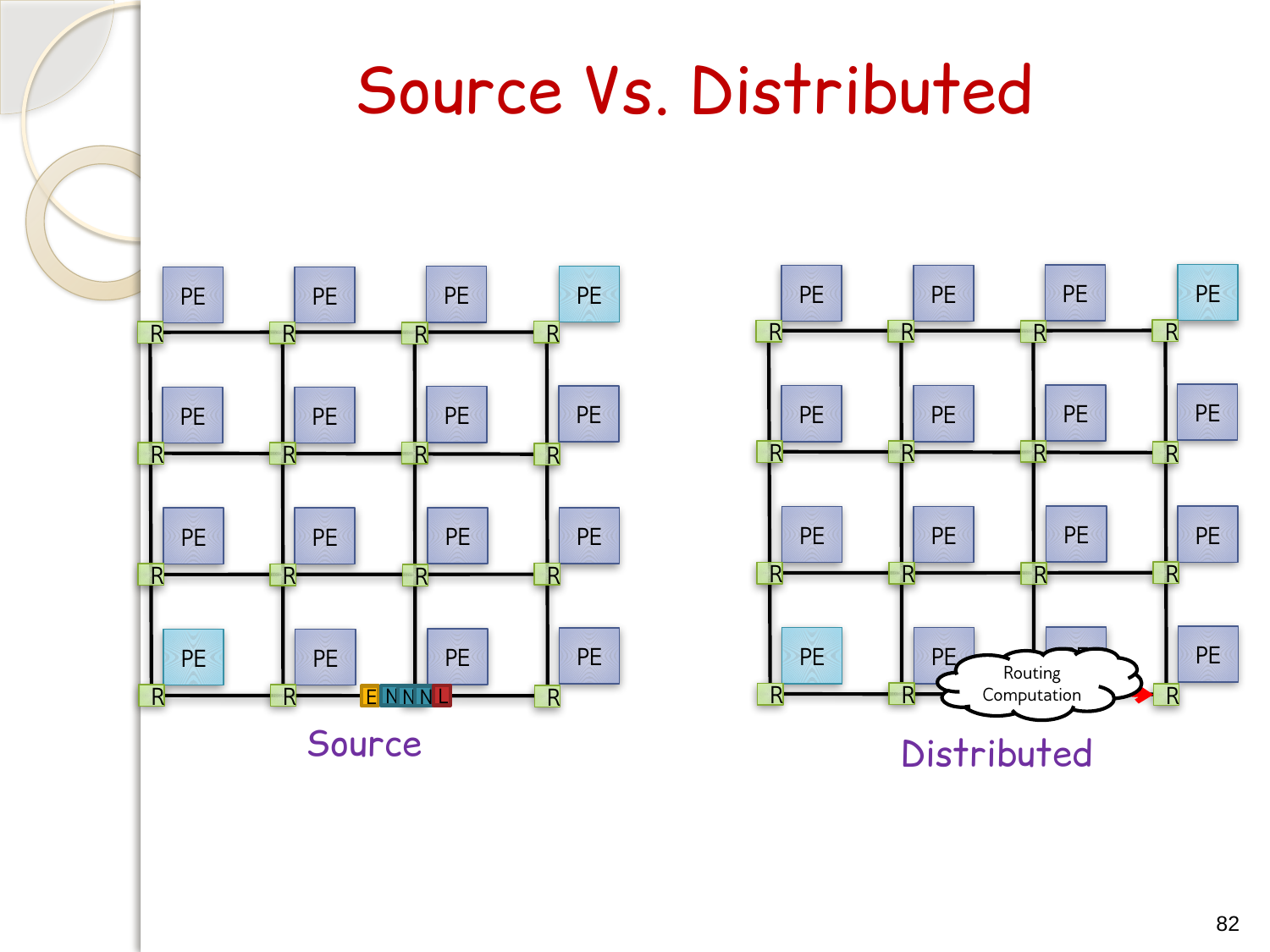

# Source Vs. Distributed
PE
PE
PE
PE
R
R
R
R
PE
PE
PE
PE
R
R
R
R
PE
PE
PE
PE
R
R
R
R
PE
PE
PE
PE
R
R
R
R
PE
PE
PE
PE
R
R
R
R
PE
PE
PE
PE
R
R
R
R
PE
PE
PE
PE
R
R
R
R
PE
PE
PE
PE
R
R
R
R
Routing
Computation

N
N
L
N
E
Source
Distributed
82